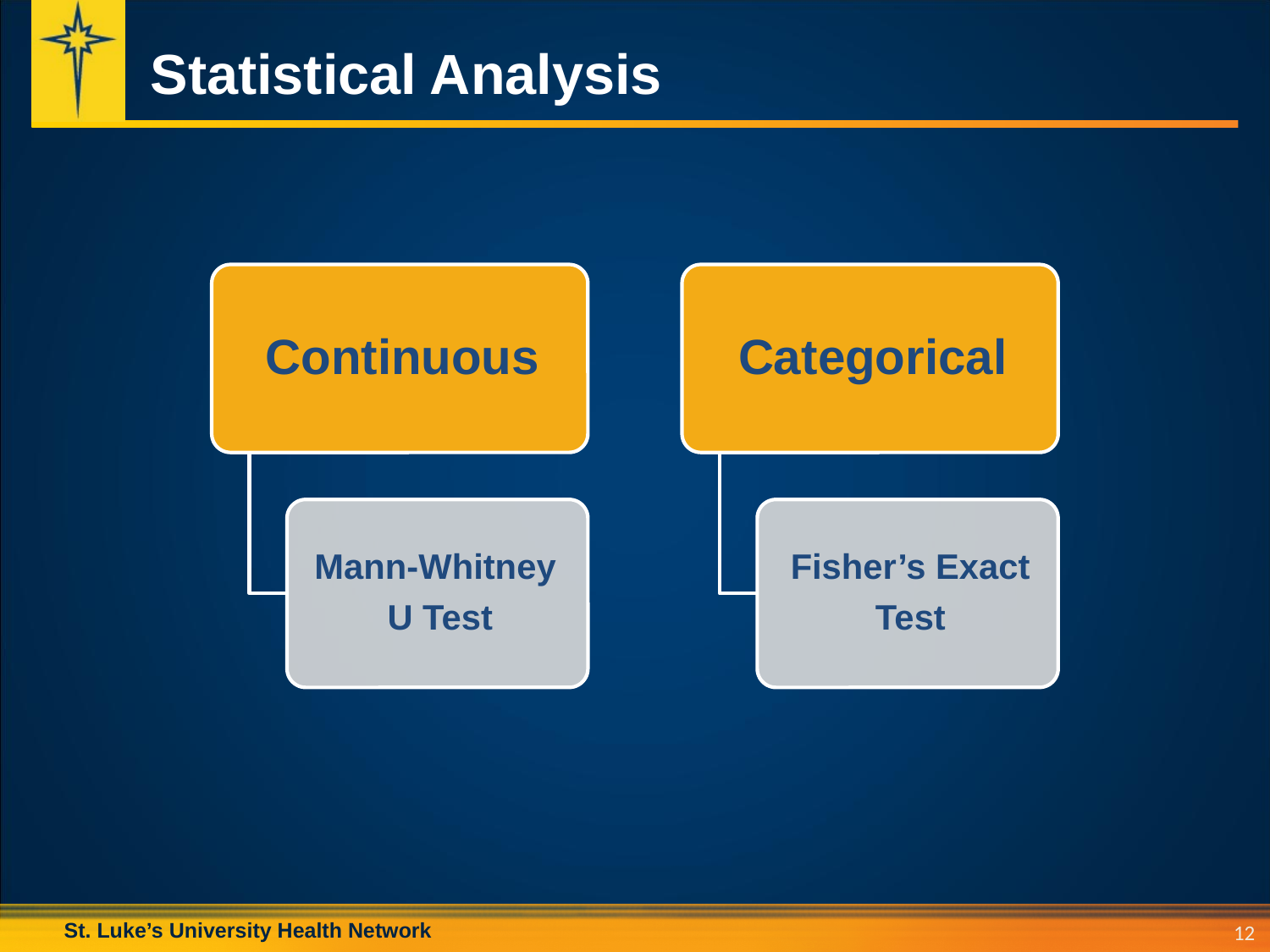

# Statistical Analysis
Continuous
Mann-Whitney
U Test
Categorical
Fisher’s Exact
Test
12